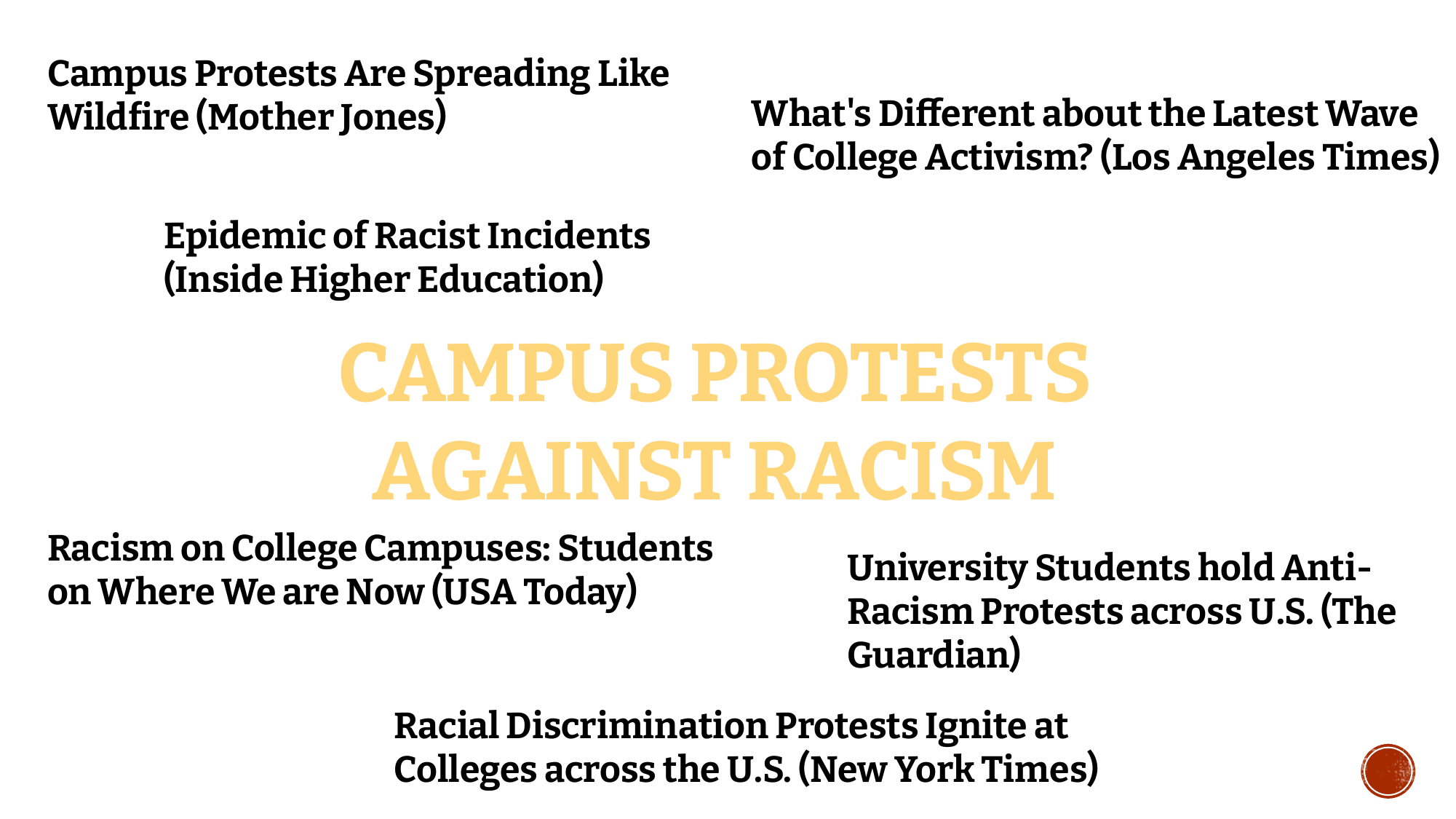

Campus Protests Are Spreading Like Wildfire (Mother Jones)

What's Different about the Latest Wave of College Activism? (Los Angeles Times)
Epidemic of Racist Incidents (Inside Higher Education)
CAMPUS PROTESTS
AGAINST RACISM
Racism on College Campuses: Students on Where We are Now (USA Today)
University Students hold Anti-Racism Protests across U.S. (The Guardian)
Racial Discrimination Protests Ignite at Colleges across the U.S. (New York Times)